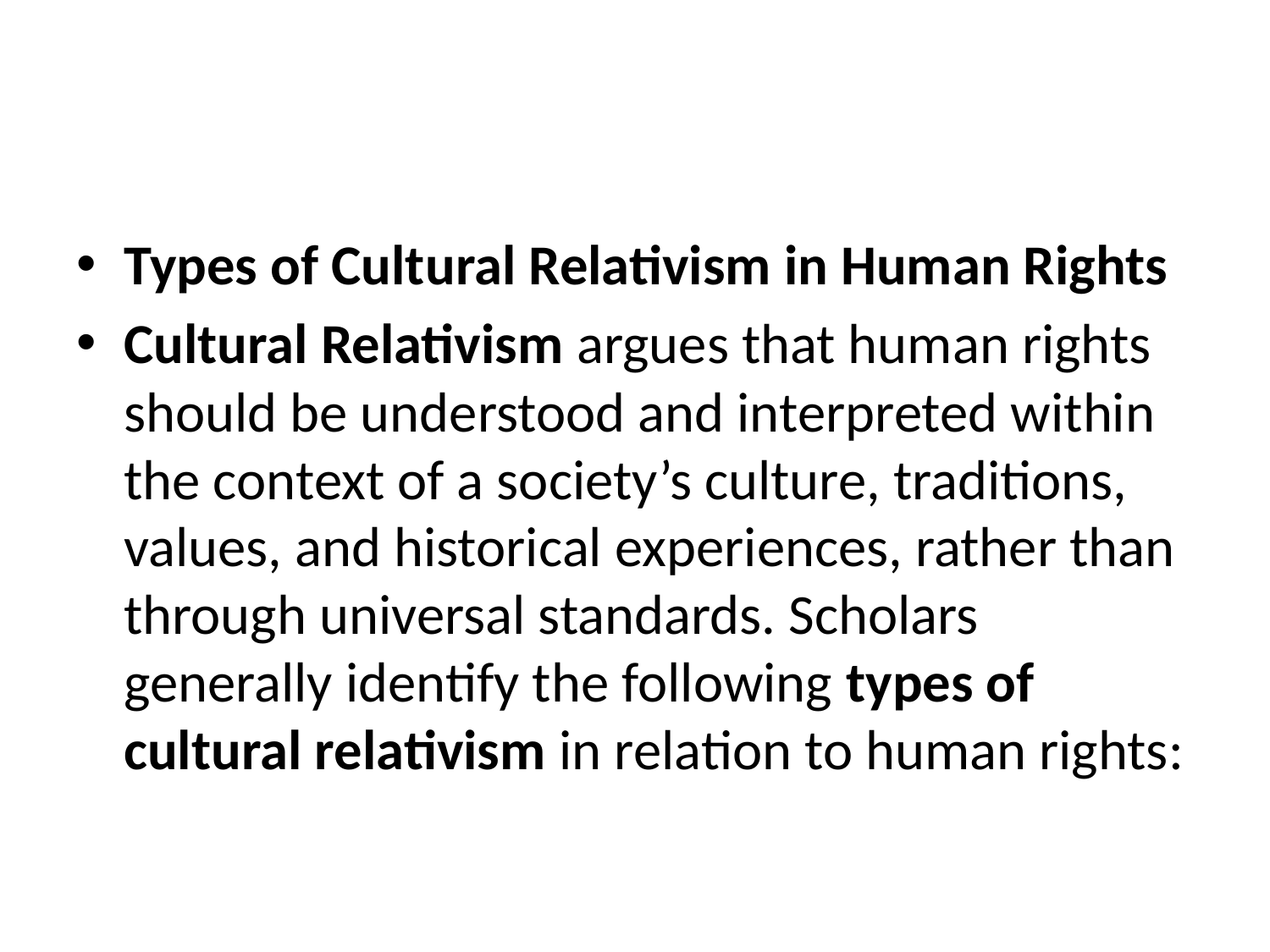

#
Types of Cultural Relativism in Human Rights
Cultural Relativism argues that human rights should be understood and interpreted within the context of a society’s culture, traditions, values, and historical experiences, rather than through universal standards. Scholars generally identify the following types of cultural relativism in relation to human rights: